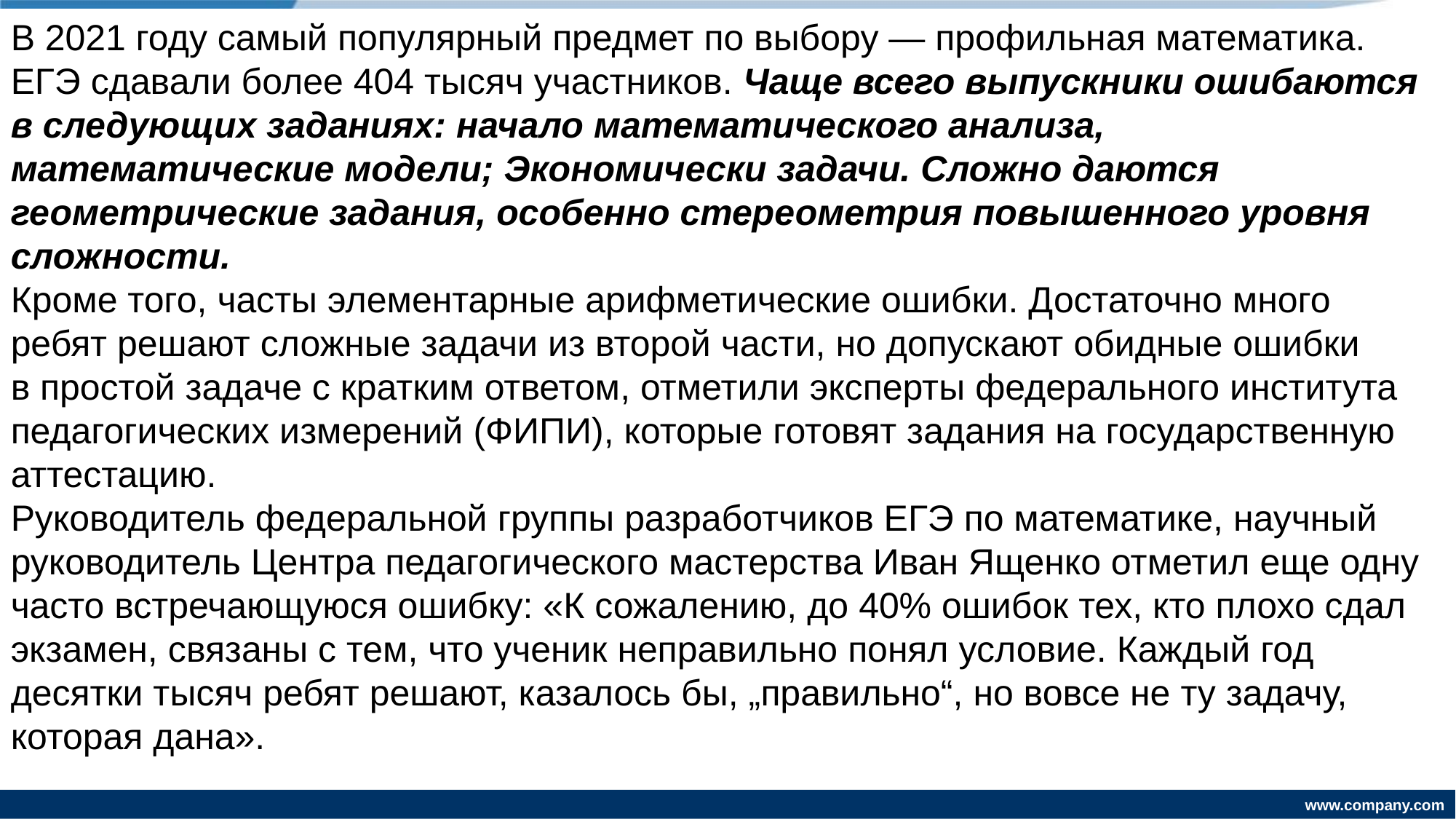

В 2021 году самый популярный предмет по выбору — профильная математика. ЕГЭ сдавали более 404 тысяч участников. Чаще всего выпускники ошибаются в следующих заданиях: начало математического анализа, математические модели; Экономически задачи. Сложно даются геометрические задания, особенно стереометрия повышенного уровня сложности.
Кроме того, часты элементарные арифметические ошибки. Достаточно много ребят решают сложные задачи из второй части, но допускают обидные ошибки в простой задаче с кратким ответом, отметили эксперты федерального института педагогических измерений (ФИПИ), которые готовят задания на государственную аттестацию.
Руководитель федеральной группы разработчиков ЕГЭ по математике, научный руководитель Центра педагогического мастерства Иван Ященко отметил еще одну часто встречающуюся ошибку: «К сожалению, до 40% ошибок тех, кто плохо сдал экзамен, связаны с тем, что ученик неправильно понял условие. Каждый год десятки тысяч ребят решают, казалось бы, „правильно“, но вовсе не ту задачу, которая дана».